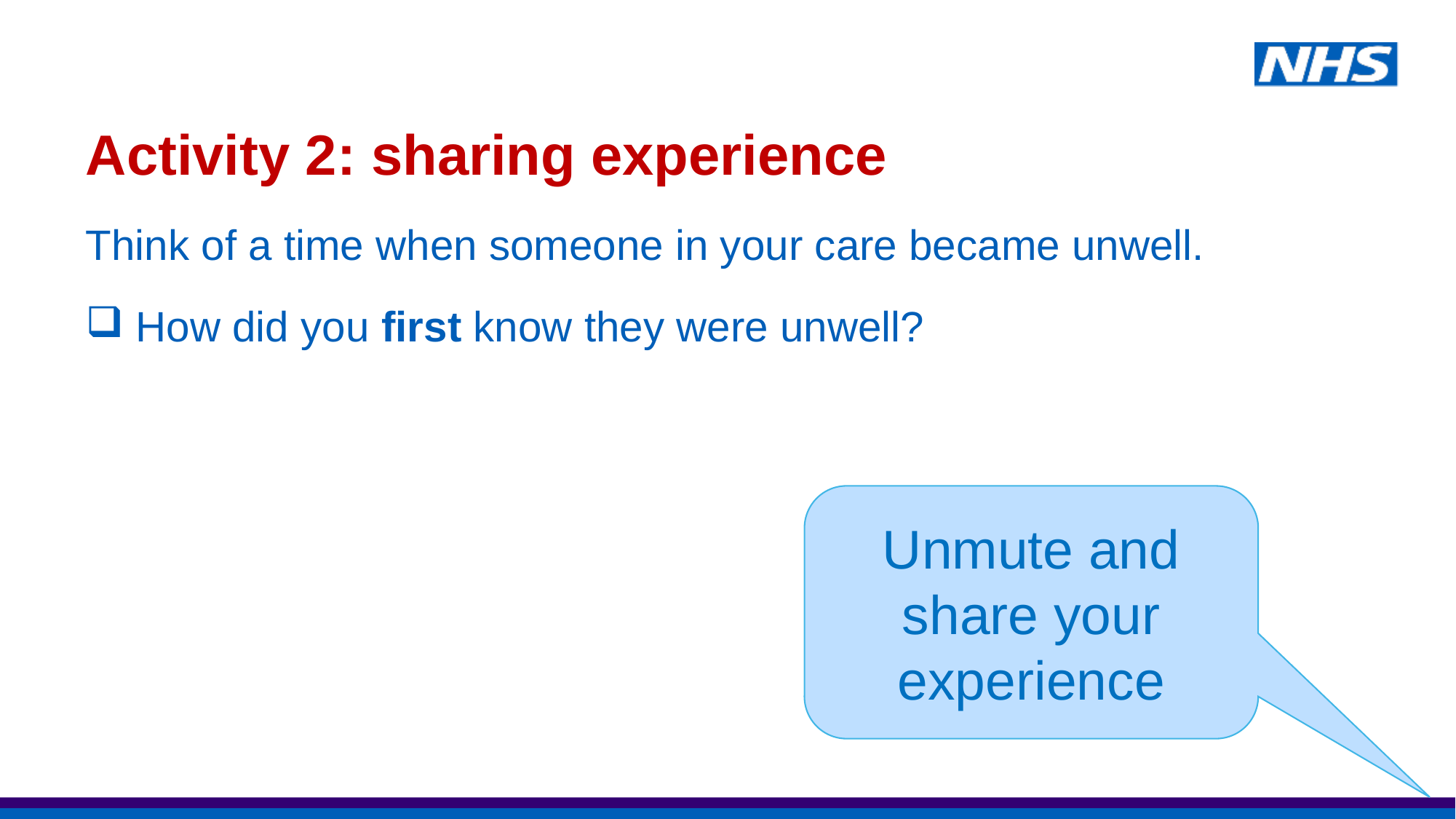

Activity 2: sharing experience
Think of a time when someone in your care became unwell.
 How did you first know they were unwell?
Unmute and share your experience